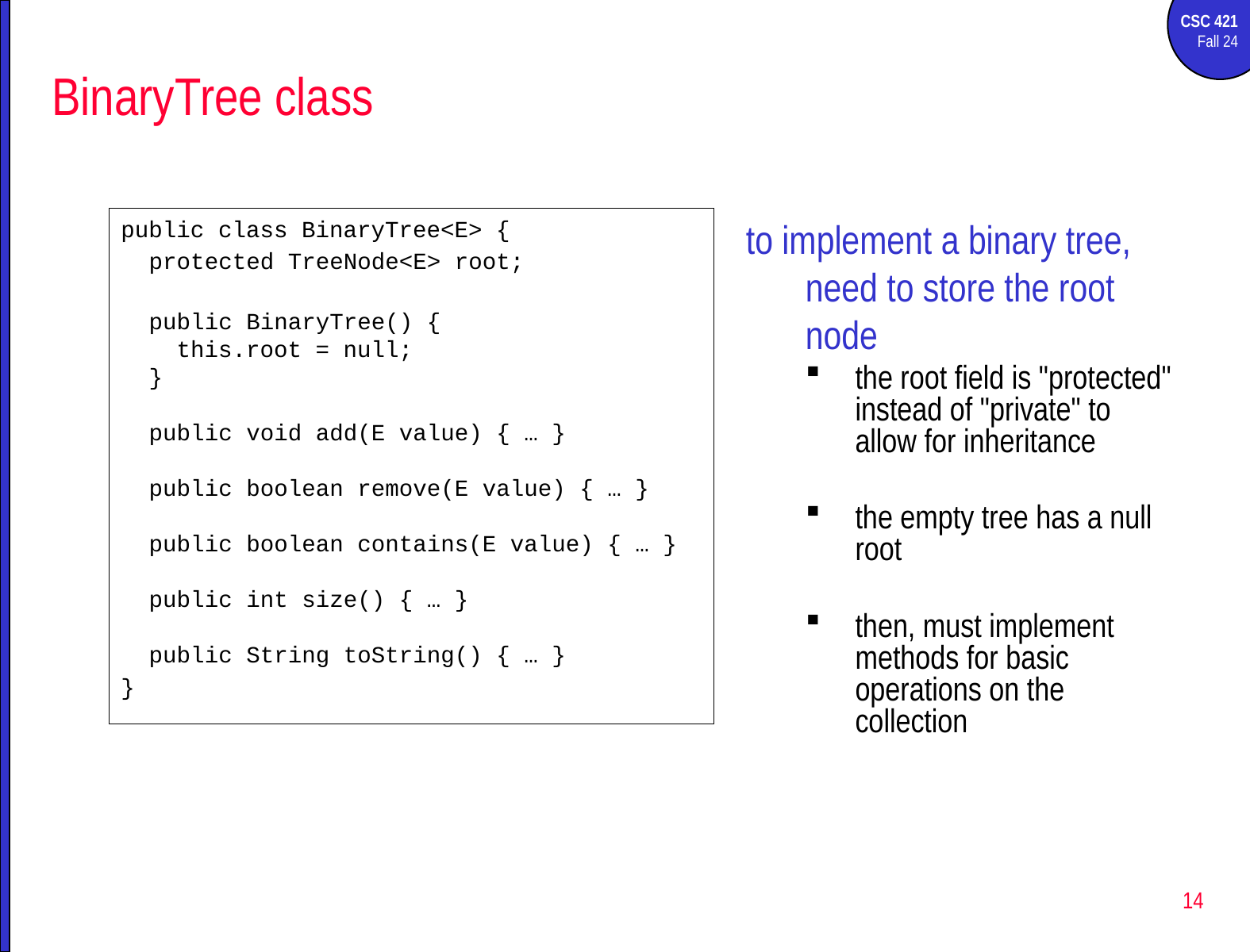

# BinaryTree class
public class BinaryTree<E> {
  protected TreeNode<E> root;

  public BinaryTree() {
    this.root = null;
  }

  public void add(E value) { … }

  public boolean remove(E value) { … }

  public boolean contains(E value) { … }

  public int size() { … }

  public String toString() { … }
}
to implement a binary tree, need to store the root node
the root field is "protected" instead of "private" to allow for inheritance

the empty tree has a null root

then, must implement methods for basic operations on the collection

14